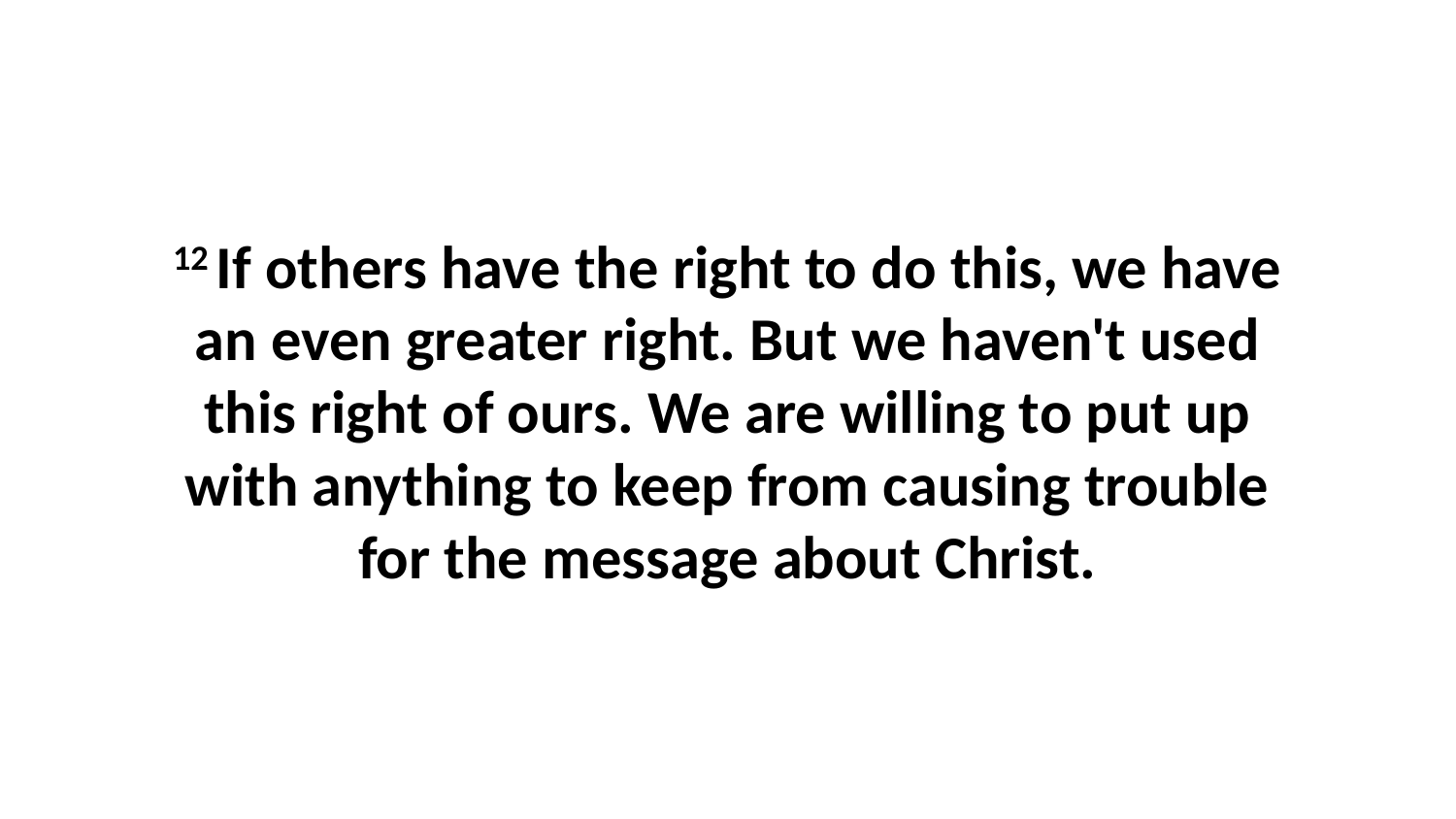

12 If others have the right to do this, we have an even greater right. But we haven't used this right of ours. We are willing to put up with anything to keep from causing trouble for the message about Christ.